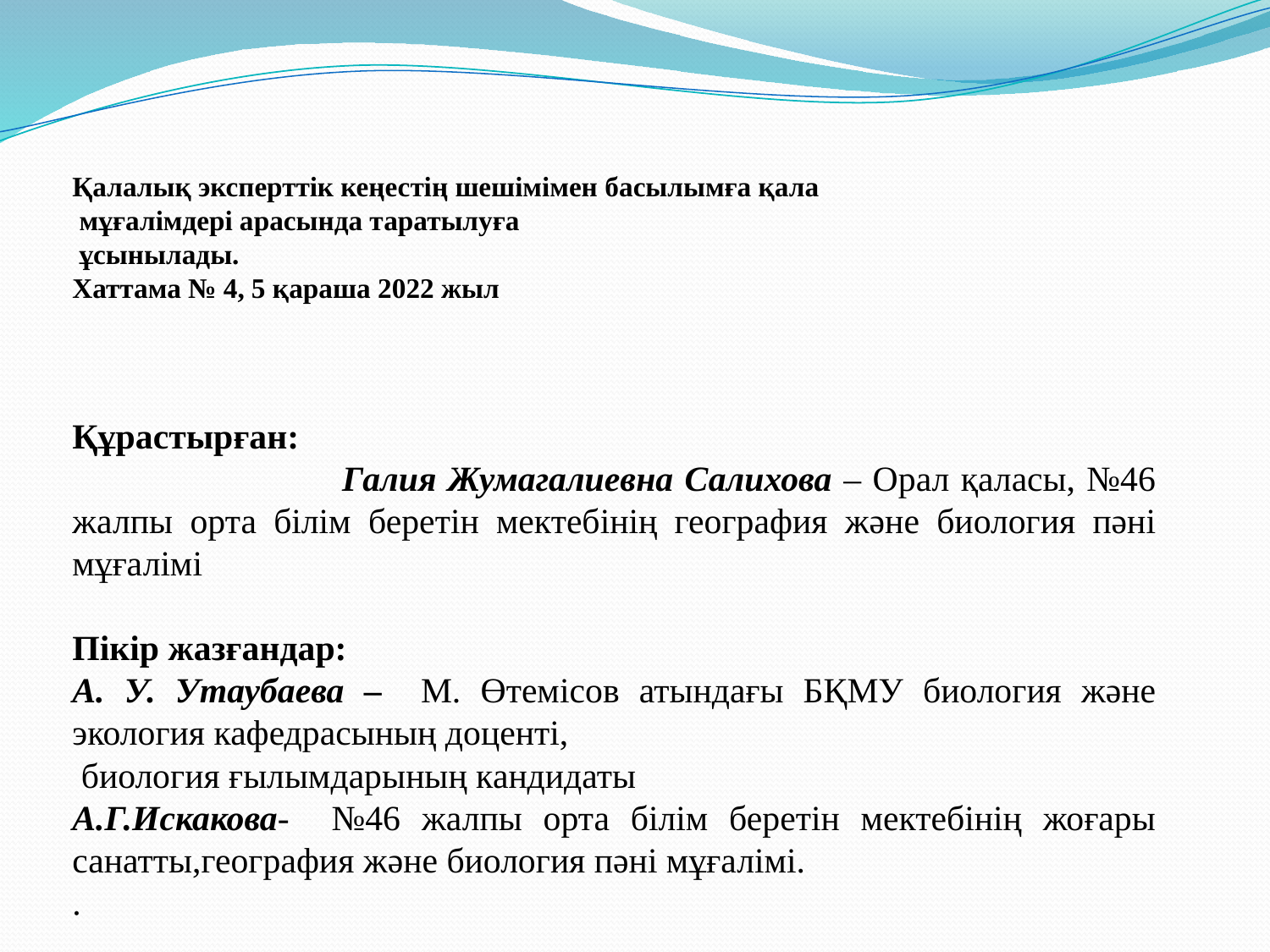

Қалалық эксперттік кеңестің шешімімен басылымға қала                                                  мұғалімдері арасында таратылуға
 ұсынылады.
Хаттама № 4, 5 қараша 2022 жыл

Құрастырған:
                        Галия Жумагалиевна Салихова – Орал қаласы, №46 жалпы орта білім беретін мектебінің география және биология пәні мұғалімі

Пікір жазғандар:
А. У. Утаубаева –  М. Өтемісов атындағы БҚМУ биология және экология кафедрасының доценті,
 биология ғылымдарының кандидаты
А.Г.Искакова-  №46 жалпы орта білім беретін мектебінің жоғары санатты,география және биология пәні мұғалімі.
.